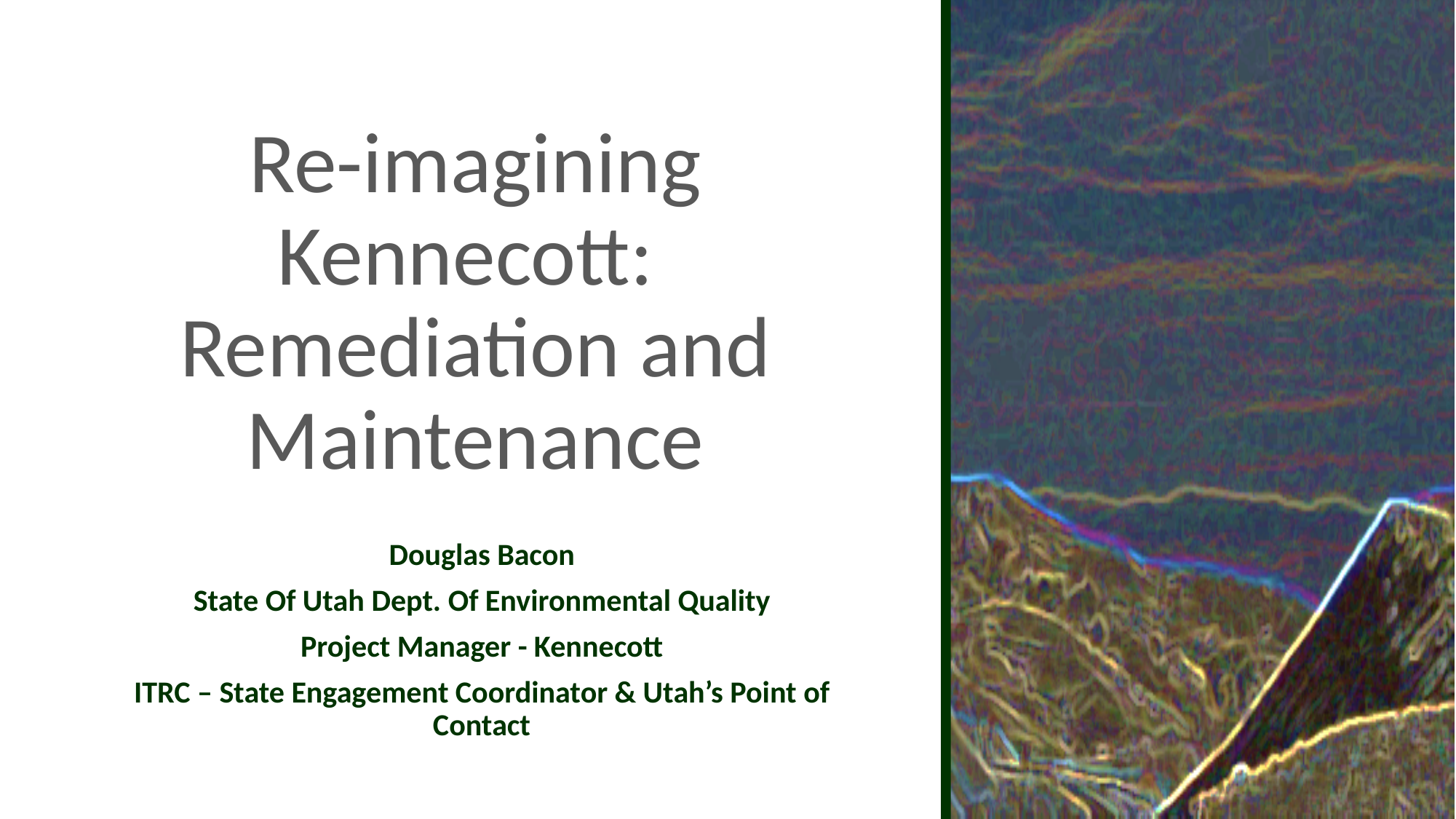

# Re-imagining Kennecott:  Remediation and Maintenance
Douglas Bacon
State Of Utah Dept. Of Environmental Quality
Project Manager - Kennecott
ITRC – State Engagement Coordinator & Utah’s Point of Contact

1